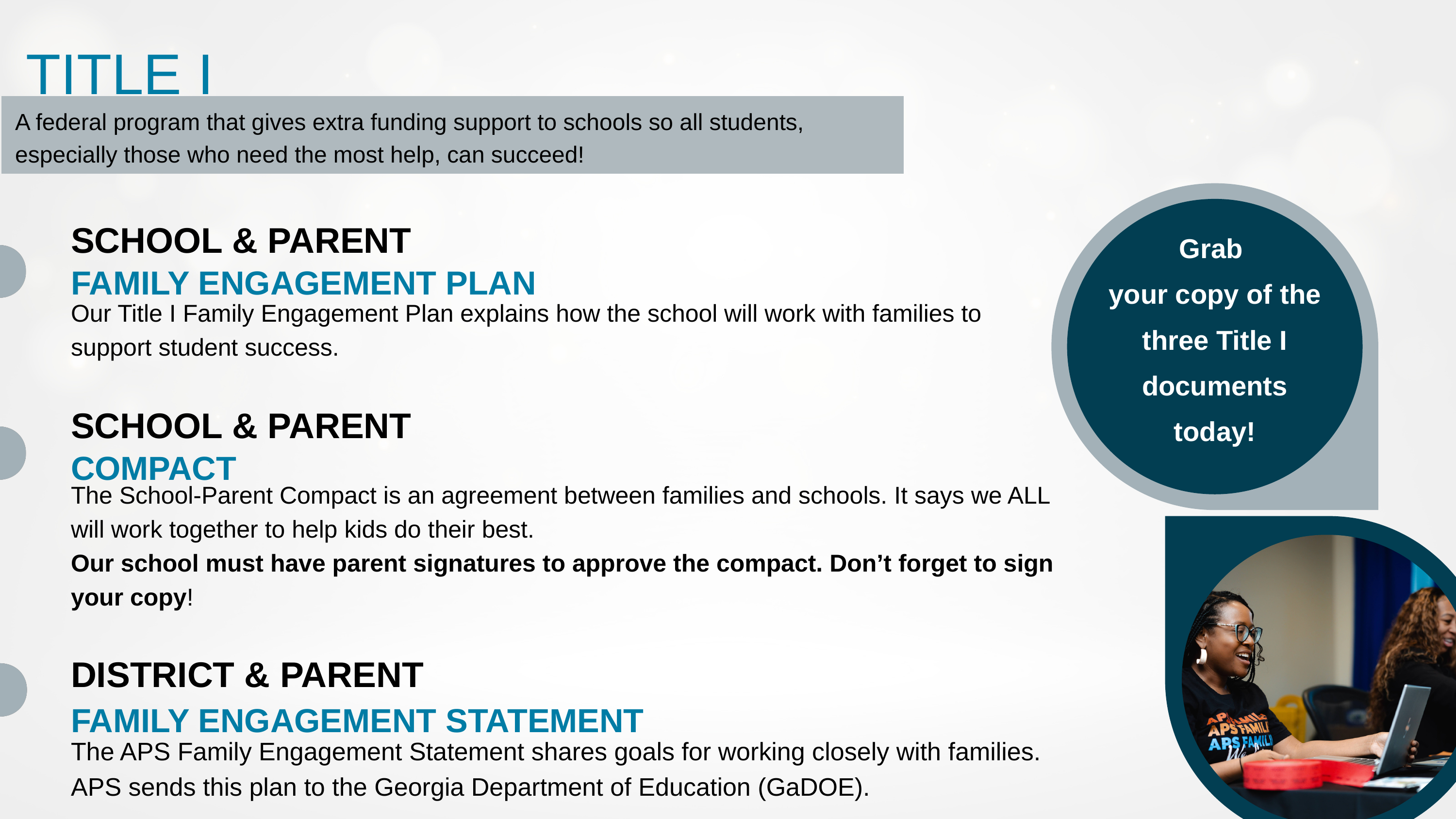

TITLE I

A federal program that gives extra funding support to schools so all students,
especially those who need the most help, can succeed!

Grab
your copy of the three Title I documents today!
SCHOOL & PARENT

FAMILY ENGAGEMENT PLAN
Our Title I Family Engagement Plan explains how the school will work with families to support student success.
SCHOOL & PARENT

COMPACT
The School-Parent Compact is an agreement between families and schools. It says we ALL will work together to help kids do their best.
Our school must have parent signatures to approve the compact. Don’t forget to sign your copy!

DISTRICT & PARENT

FAMILY ENGAGEMENT STATEMENT
The APS Family Engagement Statement shares goals for working closely with families. APS sends this plan to the Georgia Department of Education (GaDOE).